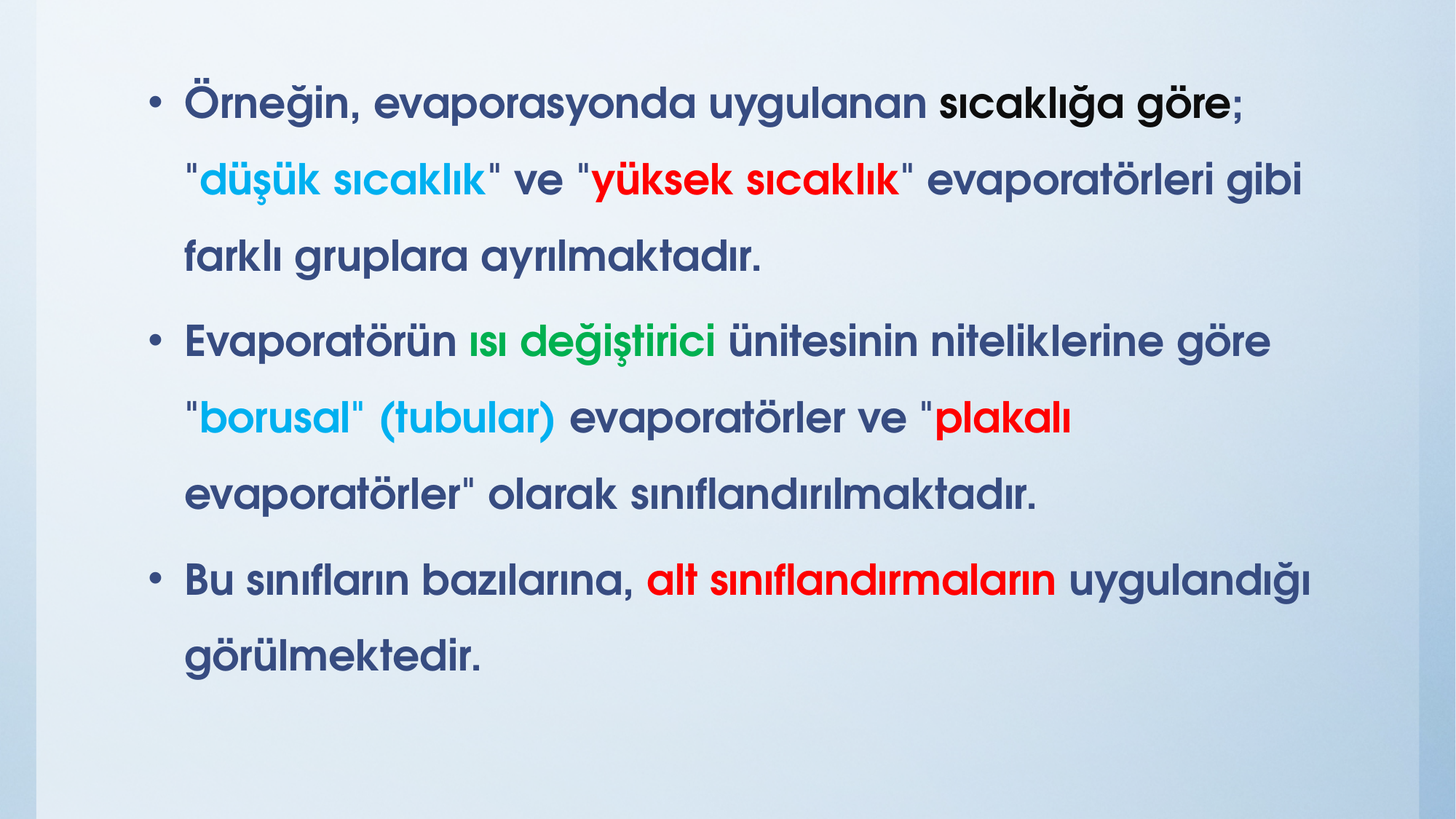

Örneğin, evaporasyonda uygulanan sıcaklığa göre; "düşük sıcaklık" ve "yüksek sıcaklık" evaporatörleri gibi farklı gruplara ayrılmaktadır.
Evaporatörün ısı değiştirici ünitesinin niteliklerine göre "borusal" (tubular) evaporatörler ve "plakalı evaporatörler" olarak sınıflandırılmaktadır.
Bu sınıfların bazılarına, alt sınıflandırmaların uygulandığı görülmektedir.